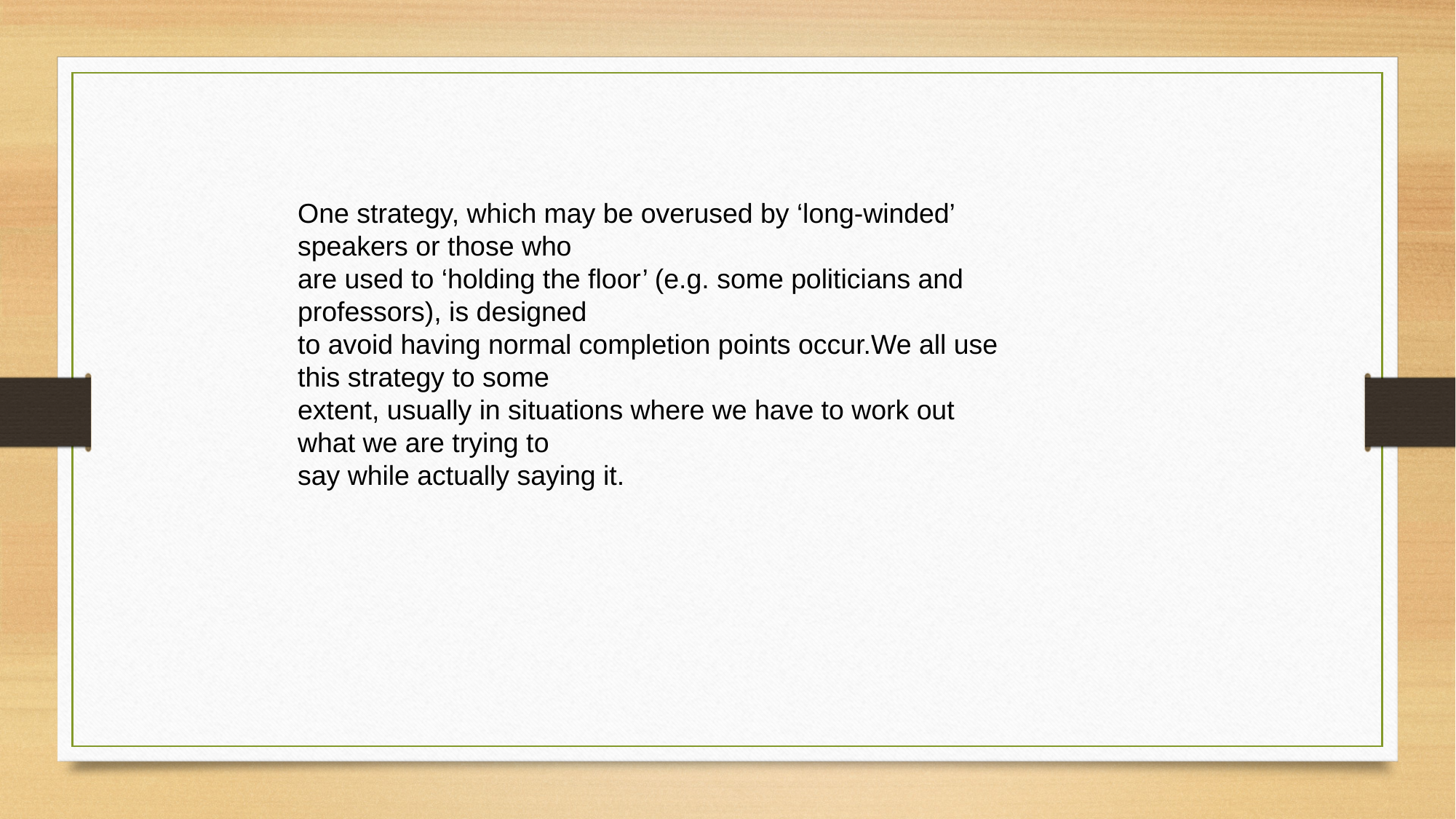

One strategy, which may be overused by ‘long-winded’ speakers or those who
are used to ‘holding the floor’ (e.g. some politicians and professors), is designed
to avoid having normal completion points occur.We all use this strategy to some
extent, usually in situations where we have to work out what we are trying to
say while actually saying it.